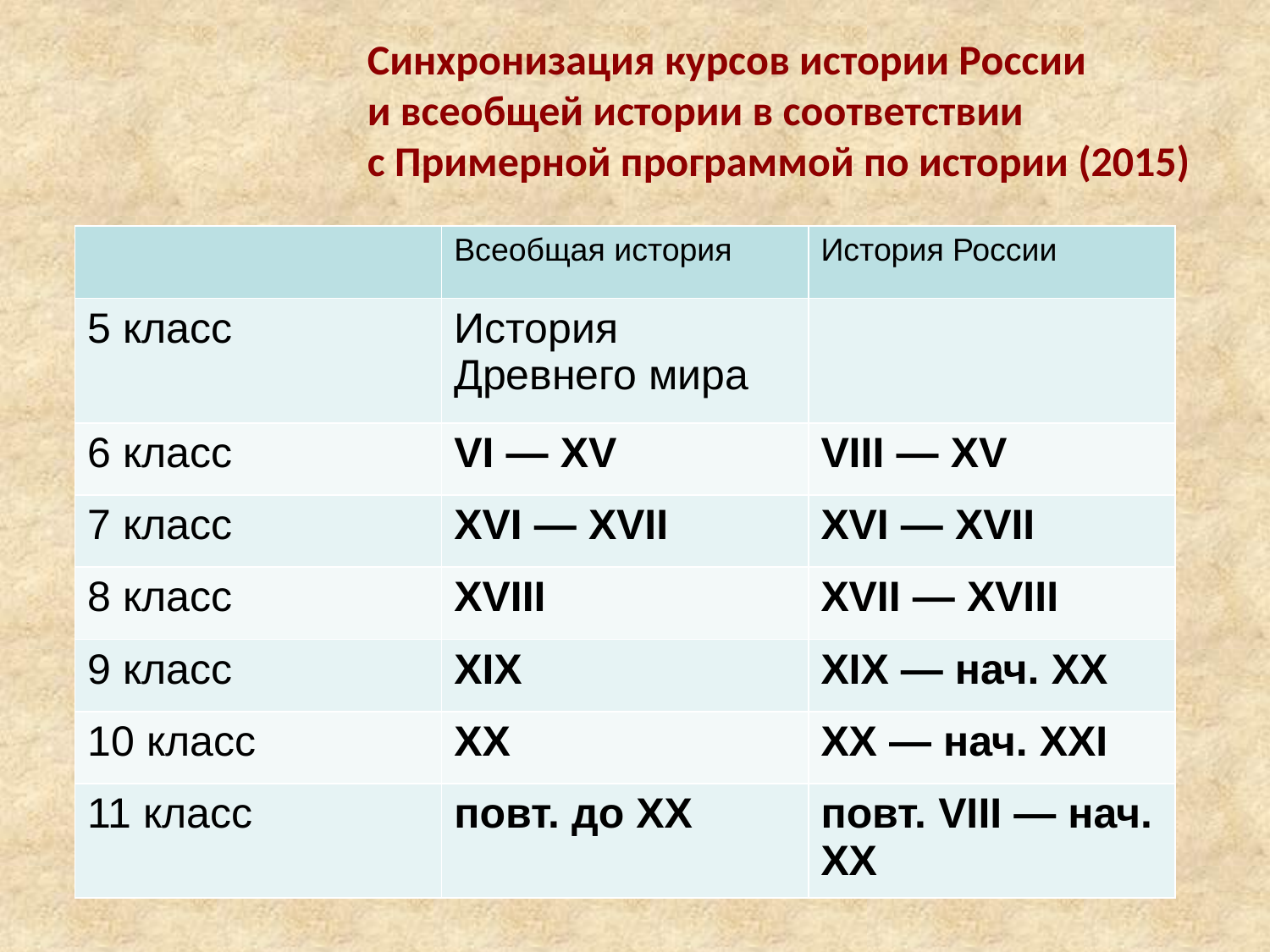

Синхронизация курсов истории России
и всеобщей истории в соответствии
с Примерной программой по истории (2015)
|  | Всеобщая история | История России |
| --- | --- | --- |
| 5 класс | История Древнего мира |  |
| 6 класс | VI — XV | VIII — XV |
| 7 класс | XVI — XVII | XVI — XVII |
| 8 класс | XVIII | XVII — XVIII |
| 9 класс | XIX | XIX — нач. XX |
| 10 класс | XX | XX — нач. XXI |
| 11 класс | повт. до XX | повт. VIII — нач. XX |